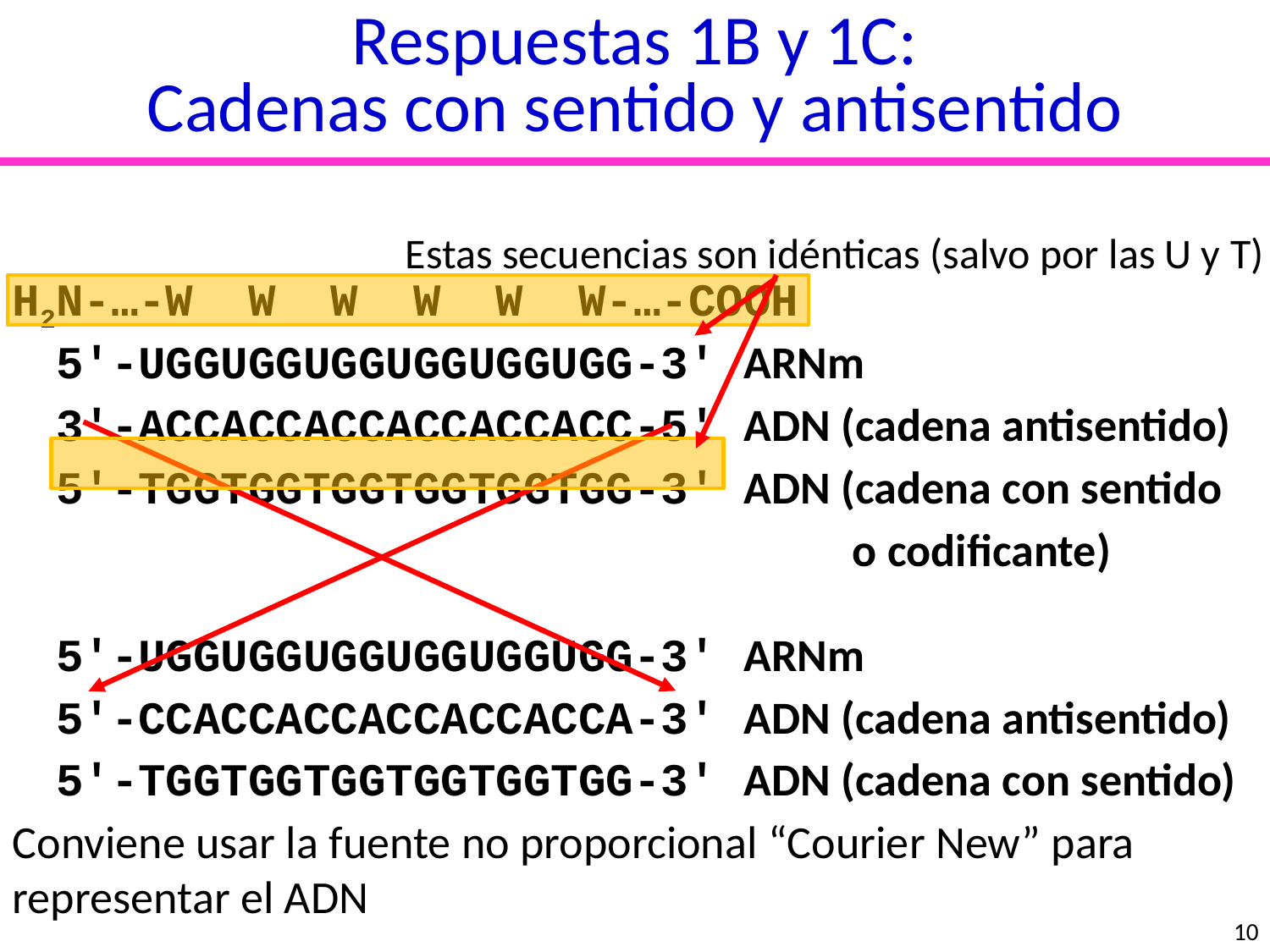

Respuestas 1B y 1C:
Cadenas con sentido y antisentido
Estas secuencias son idénticas (salvo por las U y T)
H2N-…-W  W  W  W  W  W-…-COOH
  5'-UGGUGGUGGUGGUGGUGG-3' ARNm
  3'-ACCACCACCACCACCACC-5' ADN (cadena antisentido)
  5'-TGGTGGTGGTGGTGGTGG-3' ADN (cadena con sentido
                                                                                 o codificante)

  5'-UGGUGGUGGUGGUGGUGG-3' ARNm
  5'-CCACCACCACCACCACCA-3' ADN (cadena antisentido)
  5'-TGGTGGTGGTGGTGGTGG-3' ADN (cadena con sentido)
Conviene usar la fuente no proporcional “Courier New” para representar el ADN
10